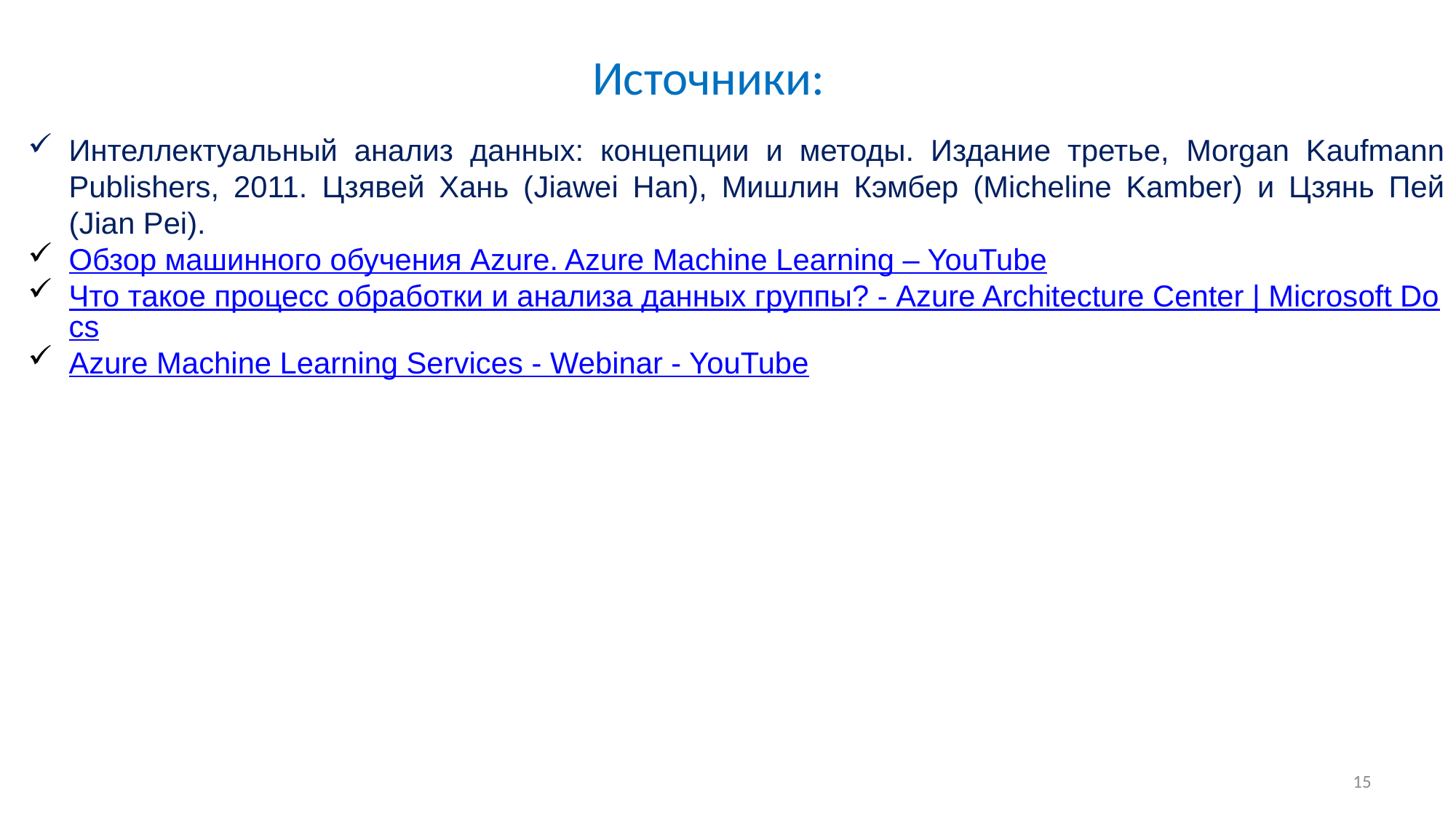

# Источники:
Интеллектуальный анализ данных: концепции и методы. Издание третье, Morgan Kaufmann Publishers, 2011. Цзявей Хань (Jiawei Han), Мишлин Кэмбер (Micheline Kamber) и Цзянь Пей (Jian Pei).
Обзор машинного обучения Azure. Azure Machine Learning – YouTube
Что такое процесс обработки и анализа данных группы? - Azure Architecture Center | Microsoft Docs
Azure Machine Learning Services - Webinar - YouTube
15